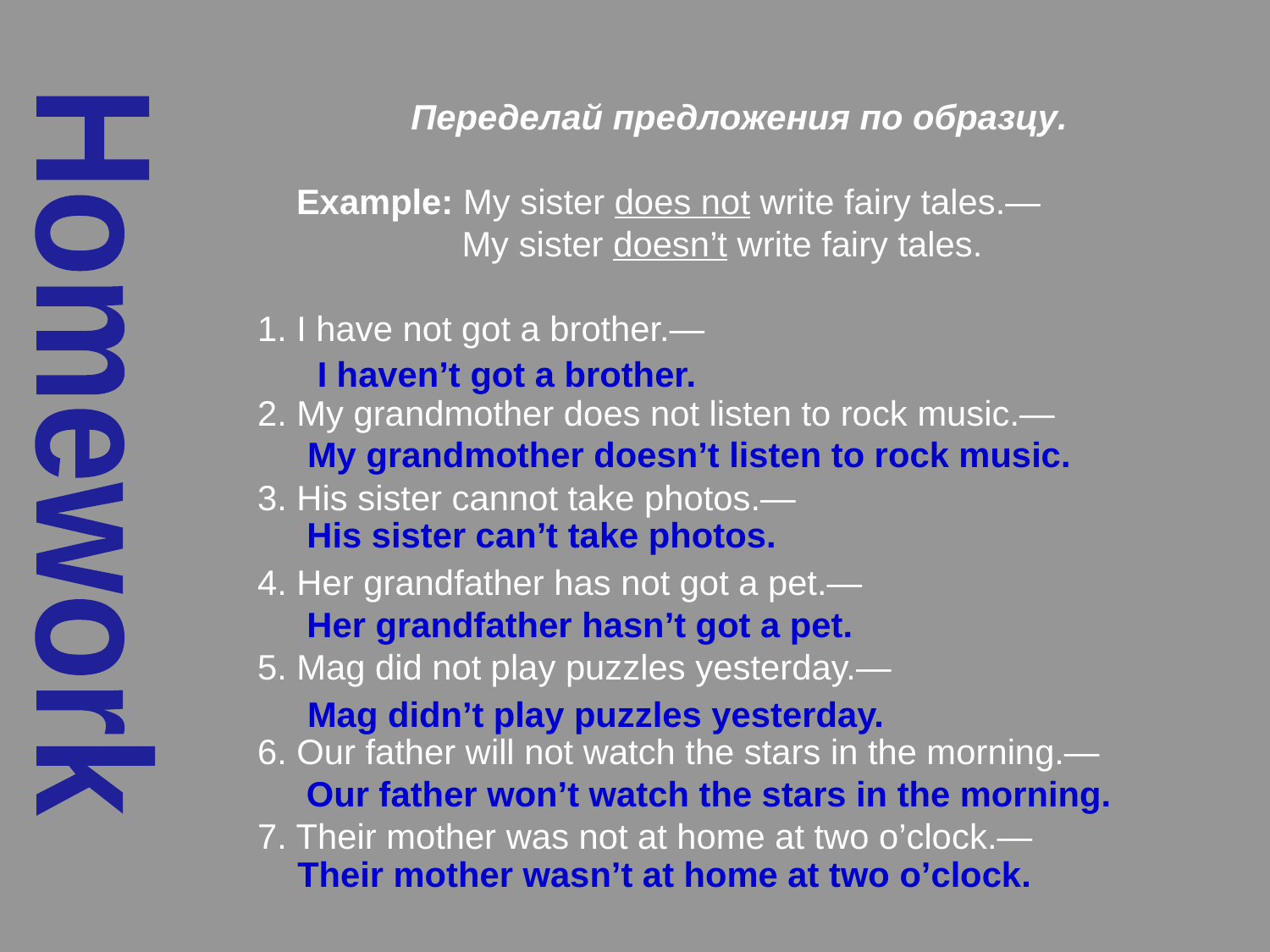

Переделай предложения по образцу.

    Example: My sister does not write fairy tales.—
                     My sister doesn’t write fairy tales.

1. I have not got a brother.—

2. My grandmother does not listen to rock music.—

3. His sister cannot take photos.—

4. Her grandfather has not got a pet.—

5. Mag did not play puzzles yesterday.—

6. Our father will not watch the stars in the morning.—

7. Their mother was not at home at two o’clock.—

 I haven’t got a brother.
Homework
My grandmother doesn’t listen to rock music.
His sister can’t take photos.
Her grandfather hasn’t got a pet.
Mag didn’t play puzzles yesterday.
Our father won’t watch the stars in the morning.
Their mother wasn’t at home at two o’clock.